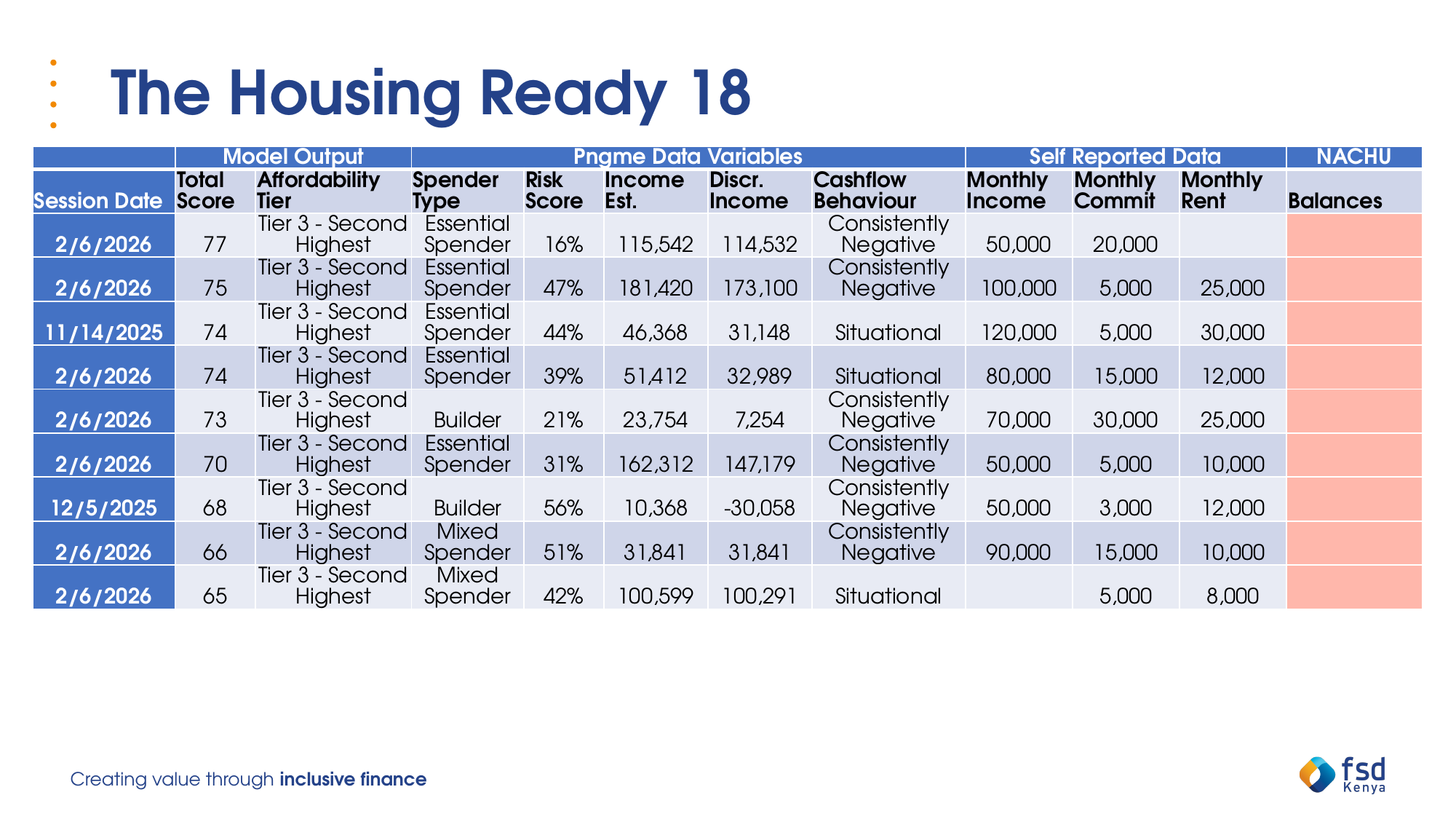

# The Housing Ready 18
|  | Model Output |  | Pngme Data Variables |  |  |  |  | Self Reported Data |  |  | NACHU |
| --- | --- | --- | --- | --- | --- | --- | --- | --- | --- | --- | --- |
| Session Date | Total Score | Affordability Tier | Spender Type | Risk Score | Income Est. | Discr. Income | Cashflow Behaviour | Monthly Income | Monthly Commit | Monthly Rent | Balances |
| 2/6/2026 | 77 | Tier 3 - Second Highest | Essential Spender | 16% | 115,542 | 114,532 | Consistently Negative | 50,000 | 20,000 |  |  |
| 2/6/2026 | 75 | Tier 3 - Second Highest | Essential Spender | 47% | 181,420 | 173,100 | Consistently Negative | 100,000 | 5,000 | 25,000 |  |
| 11/14/2025 | 74 | Tier 3 - Second Highest | Essential Spender | 44% | 46,368 | 31,148 | Situational | 120,000 | 5,000 | 30,000 |  |
| 2/6/2026 | 74 | Tier 3 - Second Highest | Essential Spender | 39% | 51,412 | 32,989 | Situational | 80,000 | 15,000 | 12,000 |  |
| 2/6/2026 | 73 | Tier 3 - Second Highest | Builder | 21% | 23,754 | 7,254 | Consistently Negative | 70,000 | 30,000 | 25,000 |  |
| 2/6/2026 | 70 | Tier 3 - Second Highest | Essential Spender | 31% | 162,312 | 147,179 | Consistently Negative | 50,000 | 5,000 | 10,000 |  |
| 12/5/2025 | 68 | Tier 3 - Second Highest | Builder | 56% | 10,368 | -30,058 | Consistently Negative | 50,000 | 3,000 | 12,000 |  |
| 2/6/2026 | 66 | Tier 3 - Second Highest | Mixed Spender | 51% | 31,841 | 31,841 | Consistently Negative | 90,000 | 15,000 | 10,000 |  |
| 2/6/2026 | 65 | Tier 3 - Second Highest | Mixed Spender | 42% | 100,599 | 100,291 | Situational |  | 5,000 | 8,000 |  |